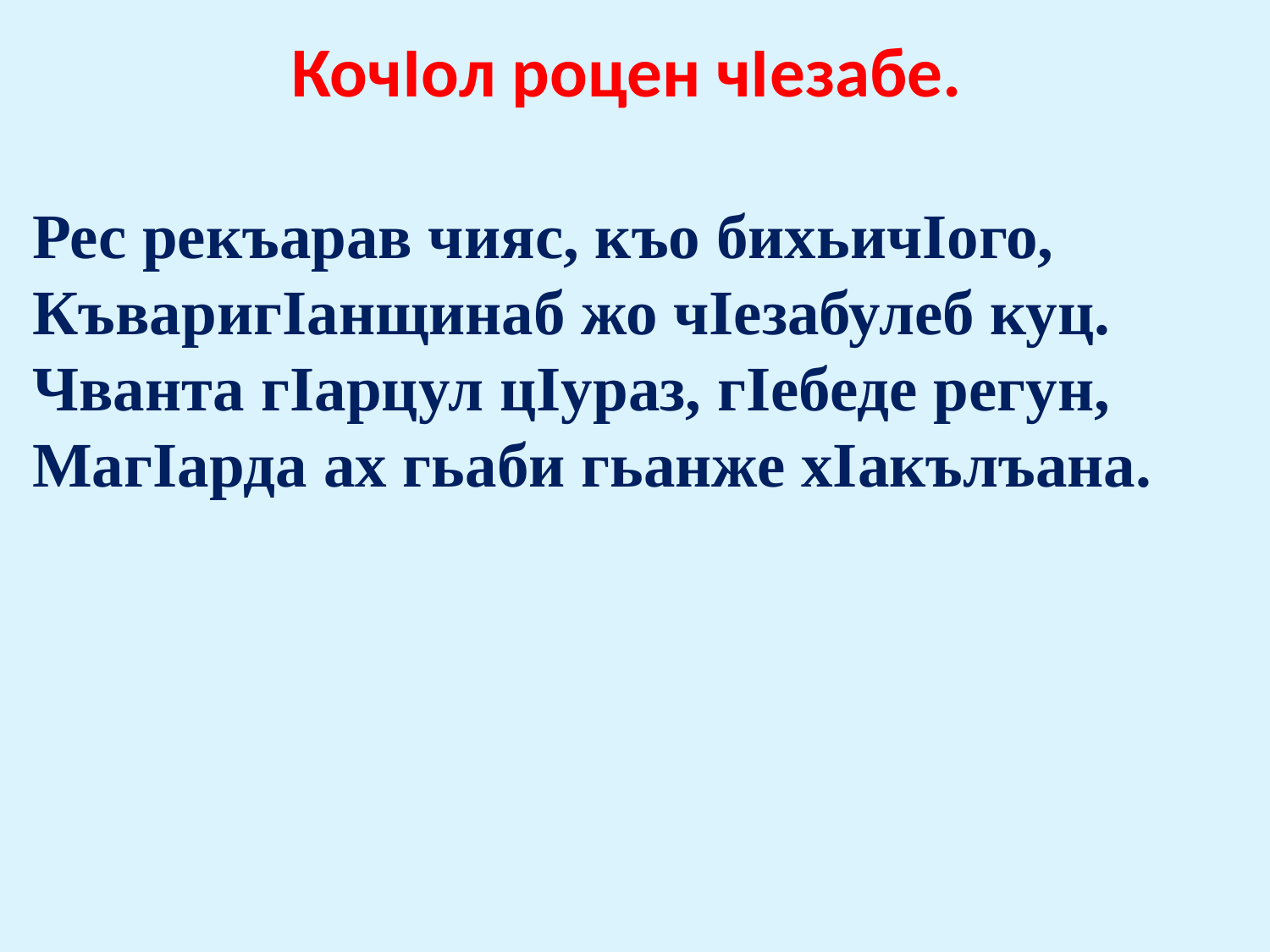

КочIол роцен чIезабе.
Реc рекъарав чияc, къо бихьичIого,
КъваригIанщинаб жо чIезабулеб куц.
Чванта гIарцул цIураз, гIебеде регун,
МагIарда ах гьаби гьанже хIакълъана.